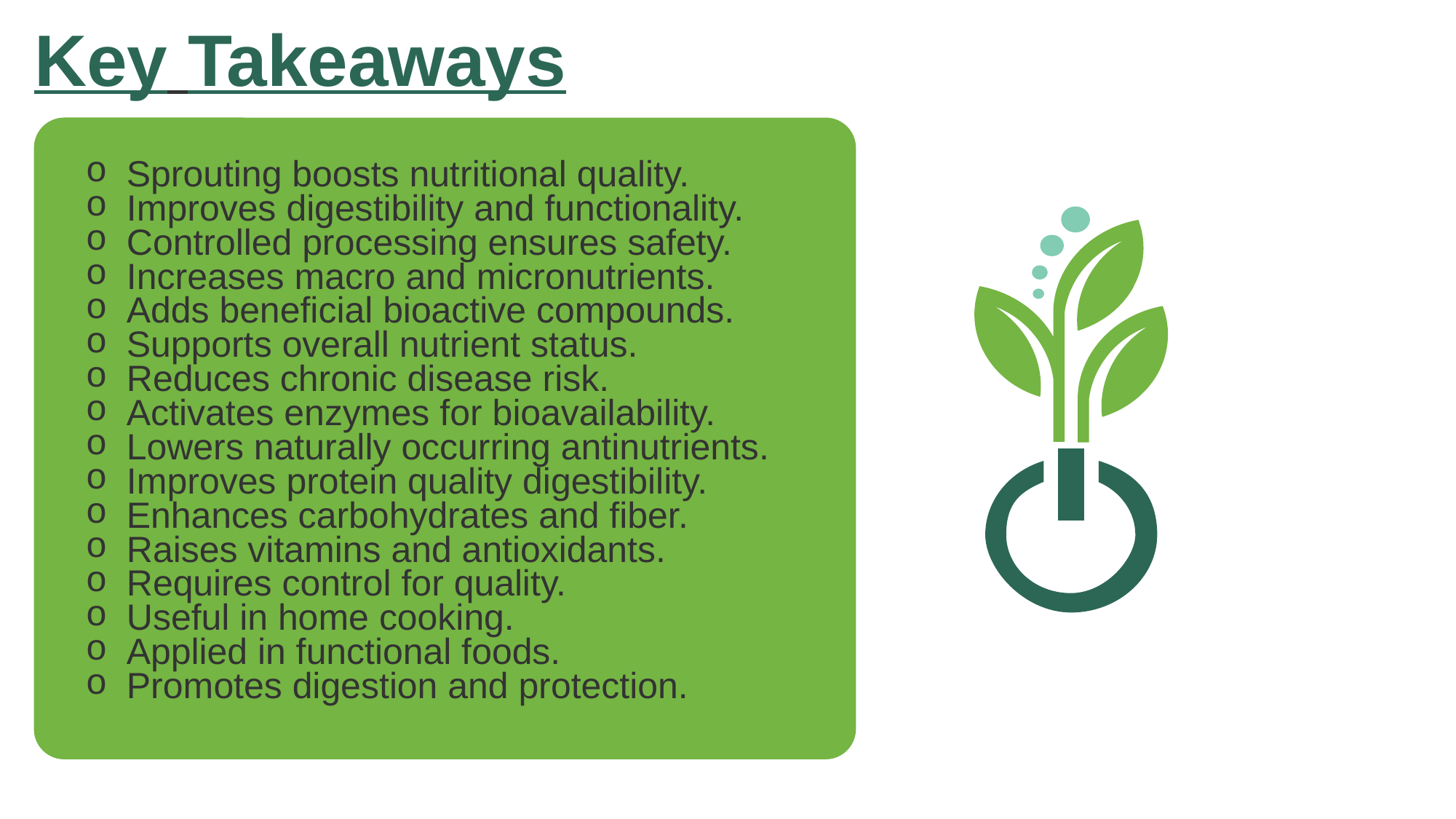

Key Takeaways

Sprouting boosts nutritional quality.
Improves digestibility and functionality.
Controlled processing ensures safety.
Increases macro and micronutrients.
Adds beneficial bioactive compounds.
Supports overall nutrient status.
Reduces chronic disease risk.
Activates enzymes for bioavailability.
Lowers naturally occurring antinutrients.
Improves protein quality digestibility.
Enhances carbohydrates and fiber.
Raises vitamins and antioxidants.
Requires control for quality.
Useful in home cooking.
Applied in functional foods.
Promotes digestion and protection.

Legumes, whole grains, nuts, and seeds provide protein, fiber, healthy fats, and protective phytochemicals including polyphenols, flavonoids, and lignans